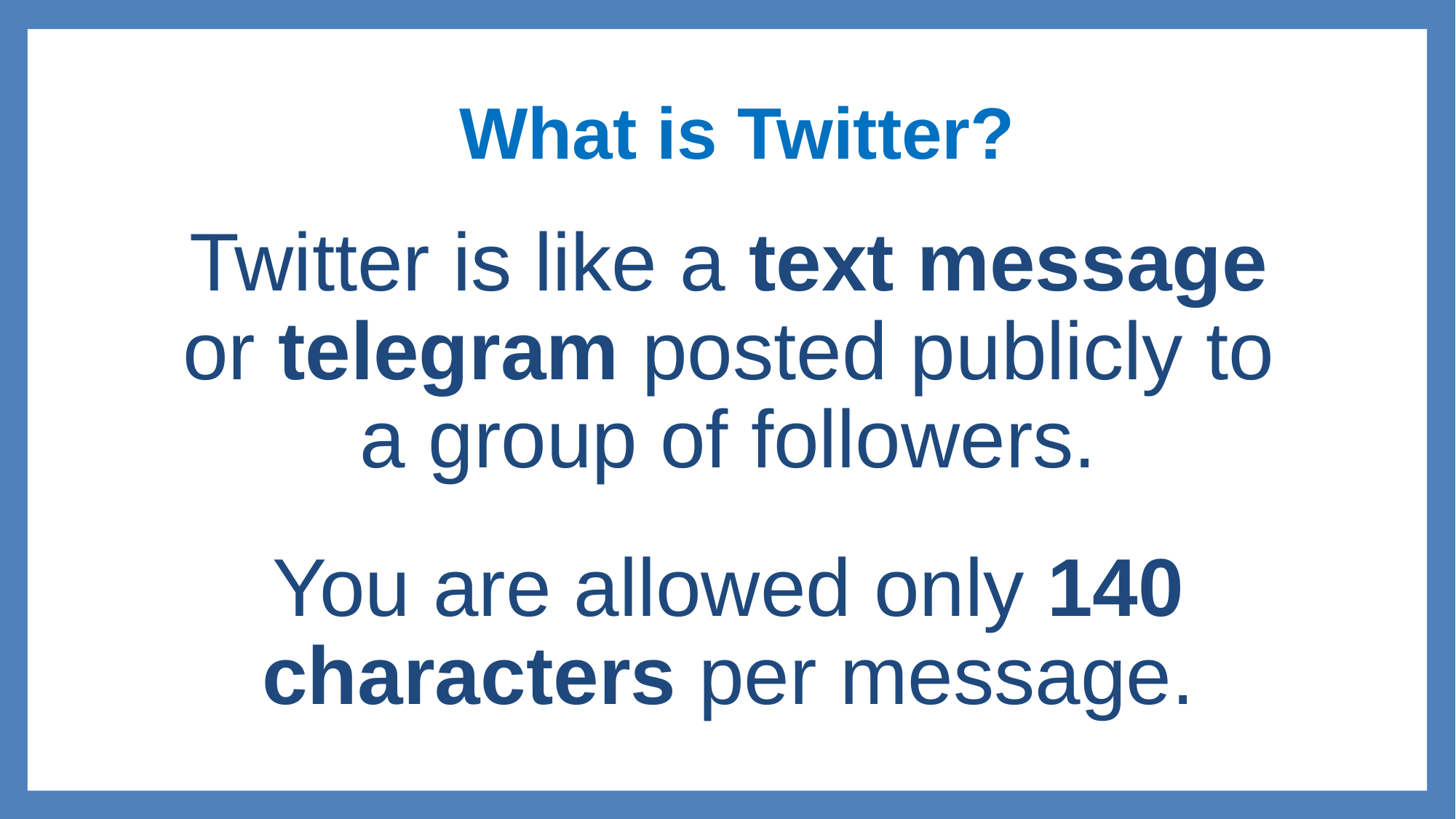

What is Twitter?
Twitter is like a text message or telegram posted publicly to a group of followers.

You are allowed only 140 characters per message.